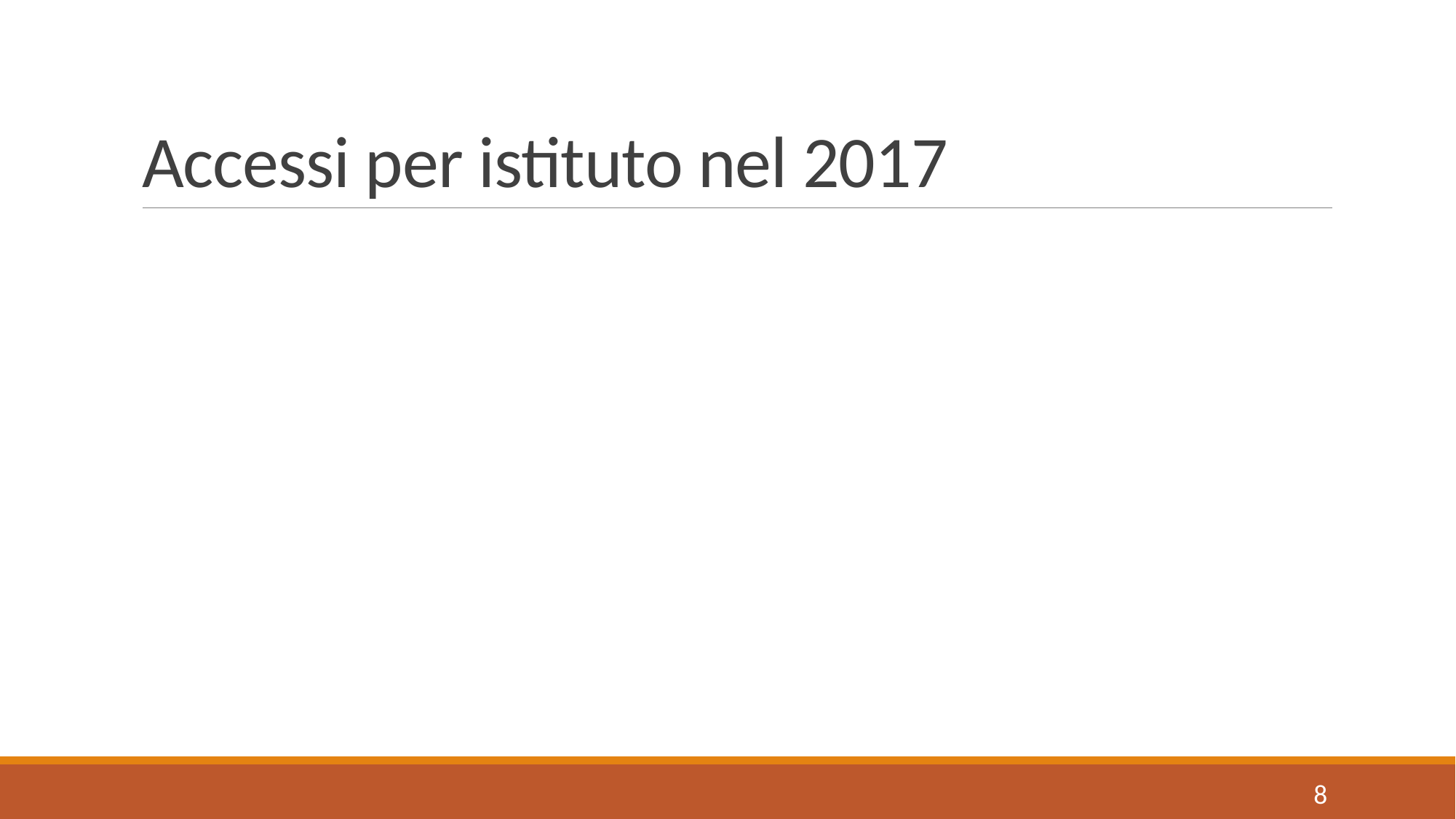

# Accessi per istituto nel 2017

8